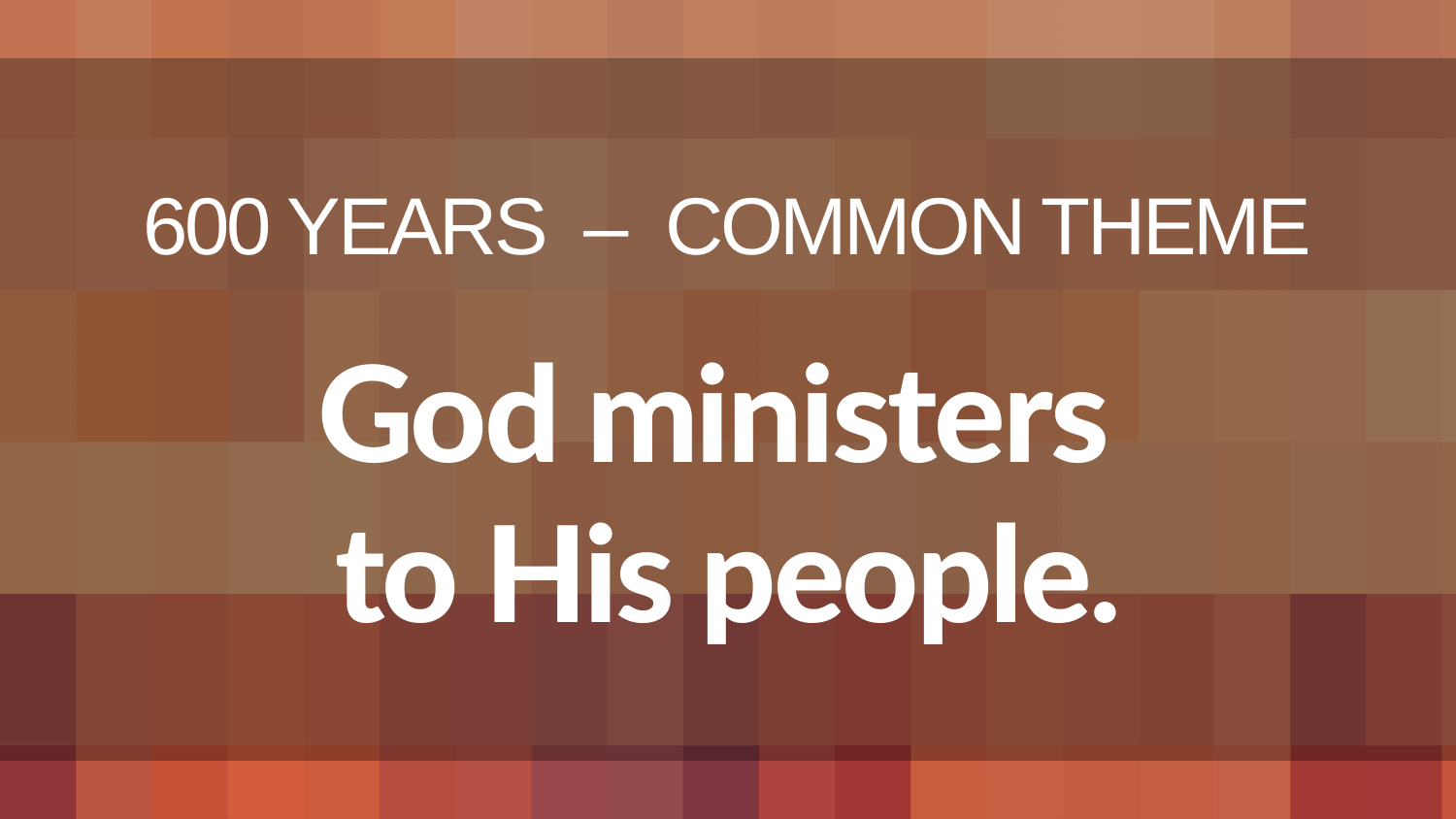

# 600 YEARS  –  COMMON THEME God ministers to His people.